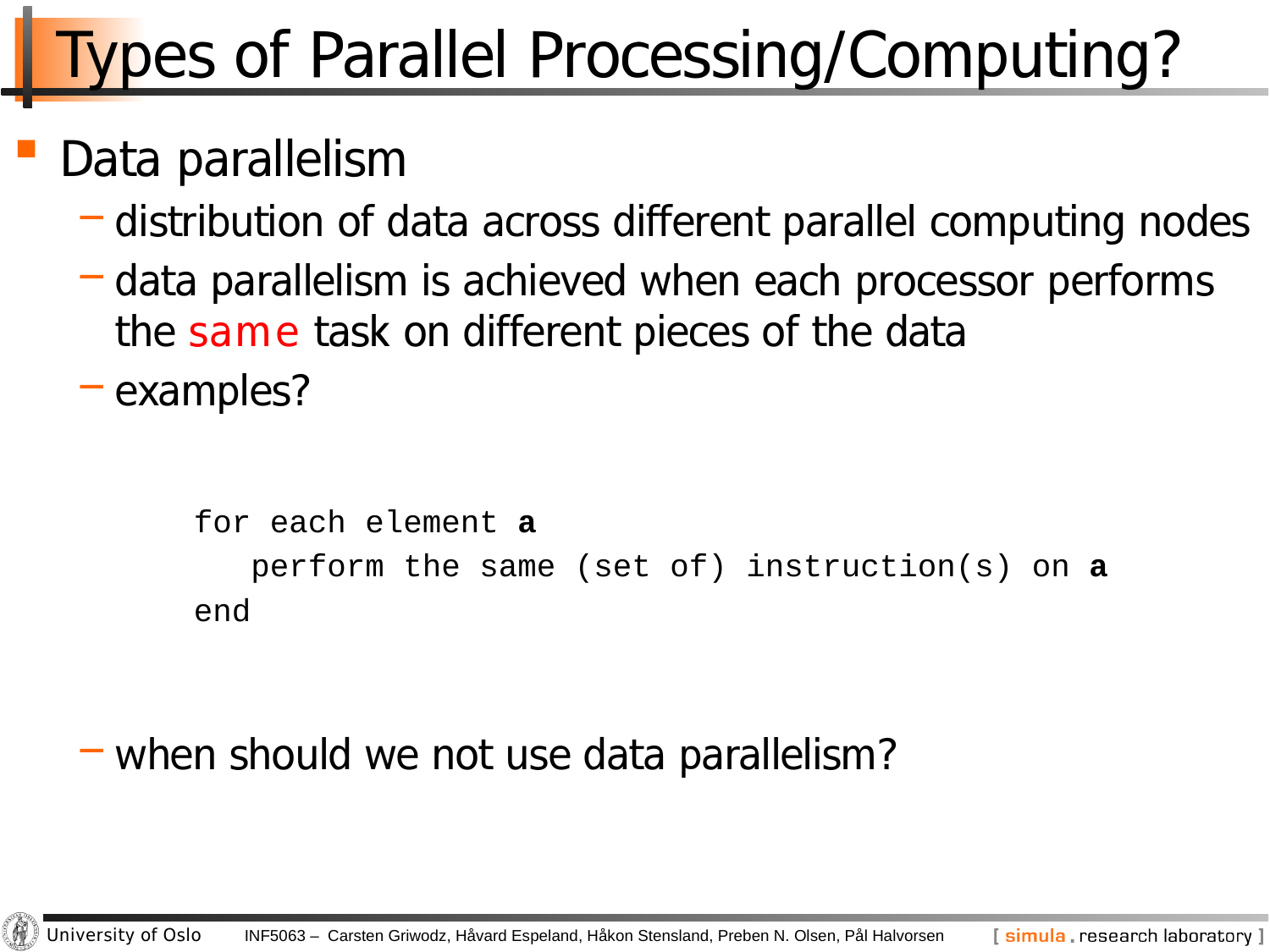

# Types of Parallel Processing/Computing?
Data parallelism
distribution of data across different parallel computing nodes
data parallelism is achieved when each processor performs the same task on different pieces of the data
examples?
when should we not use data parallelism?
for each element a
   perform the same (set of) instruction(s) on a
end